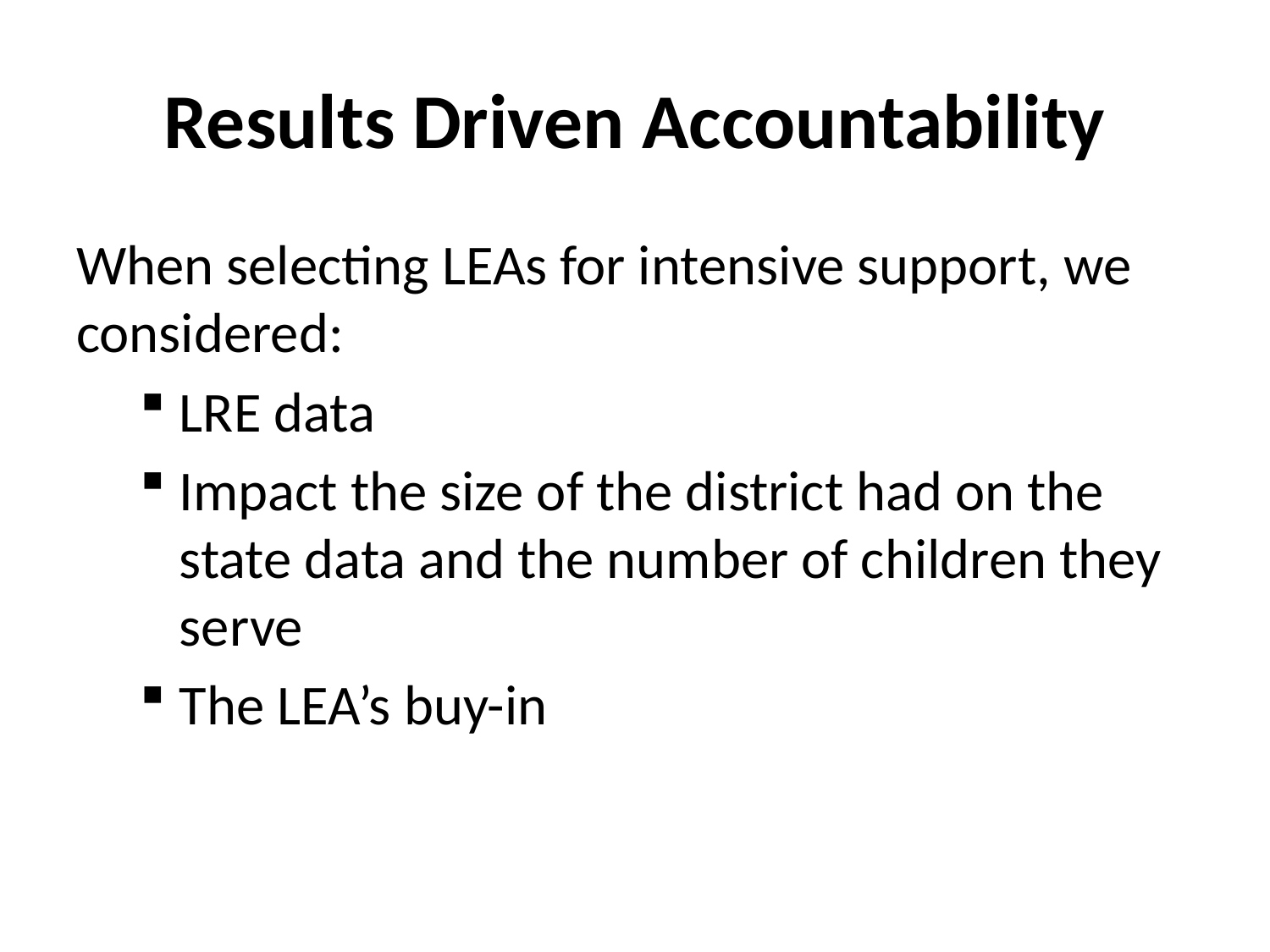

# Results Driven Accountability
When selecting LEAs for intensive support, we considered:
LRE data
Impact the size of the district had on the state data and the number of children they serve
The LEA’s buy-in